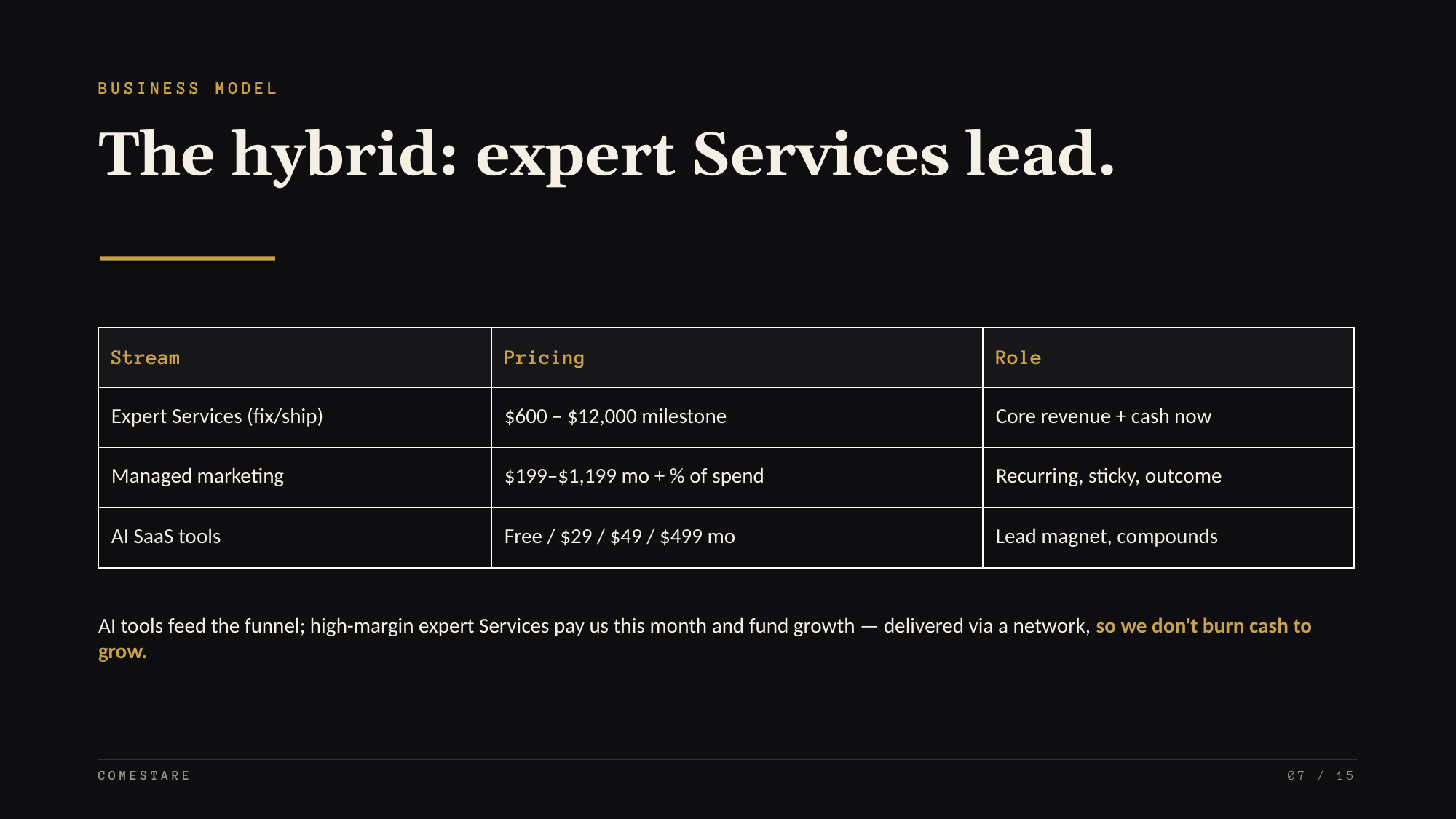

BUSINESS MODEL
The hybrid: expert Services lead.

| Stream | Pricing | Role |
| --- | --- | --- |
| Expert Services (fix/ship) | $600 – $12,000 milestone | Core revenue + cash now |
| Managed marketing | $199–$1,199 mo + % of spend | Recurring, sticky, outcome |
| AI SaaS tools | Free / $29 / $49 / $499 mo | Lead magnet, compounds |
AI tools feed the funnel; high-margin expert Services pay us this month and fund growth — delivered via a network, so we don't burn cash to grow.

COMESTARE
07 / 15